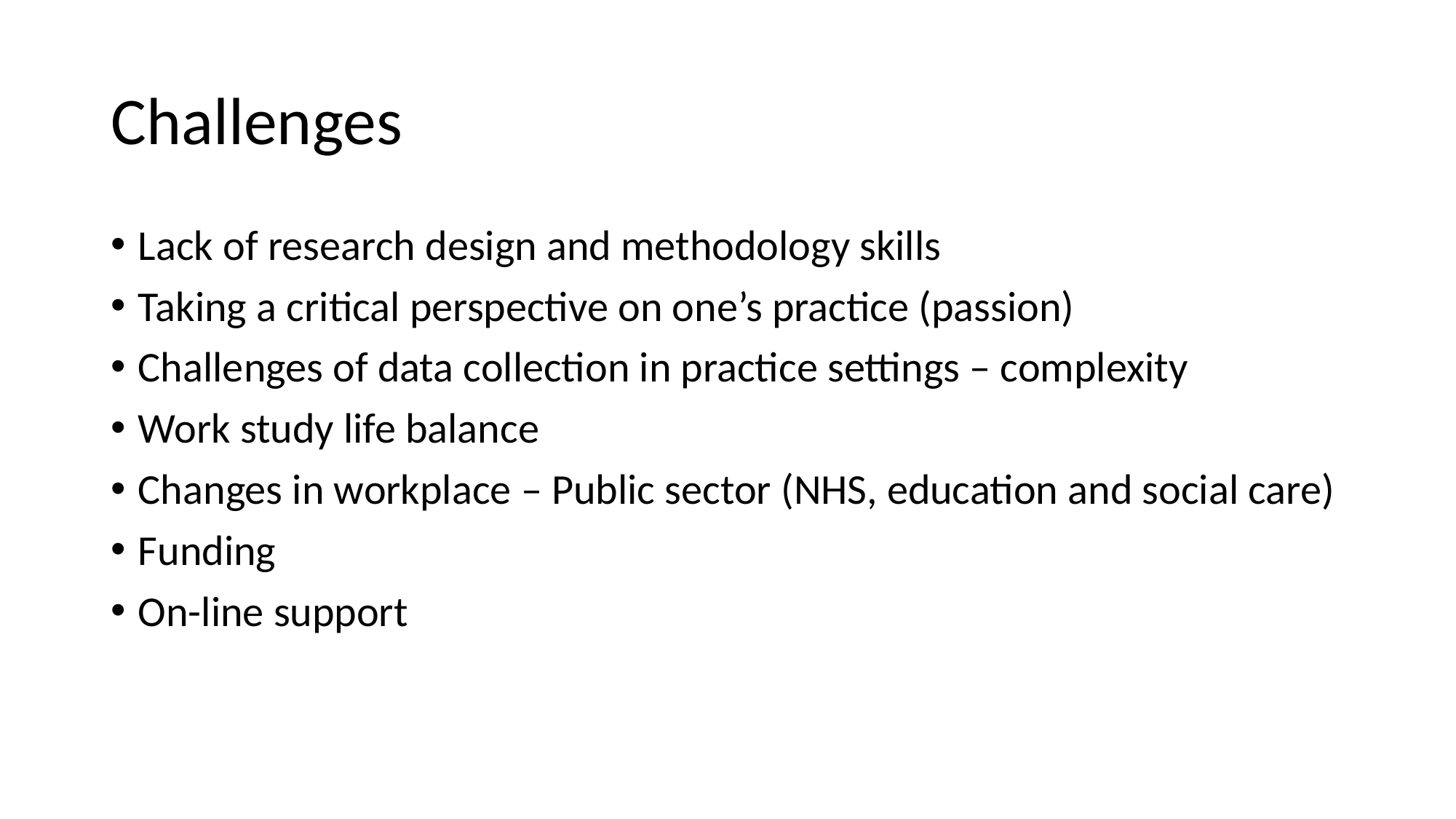

# Challenges
Lack of research design and methodology skills
Taking a critical perspective on one’s practice (passion)
Challenges of data collection in practice settings – complexity
Work study life balance
Changes in workplace – Public sector (NHS, education and social care)
Funding
On-line support